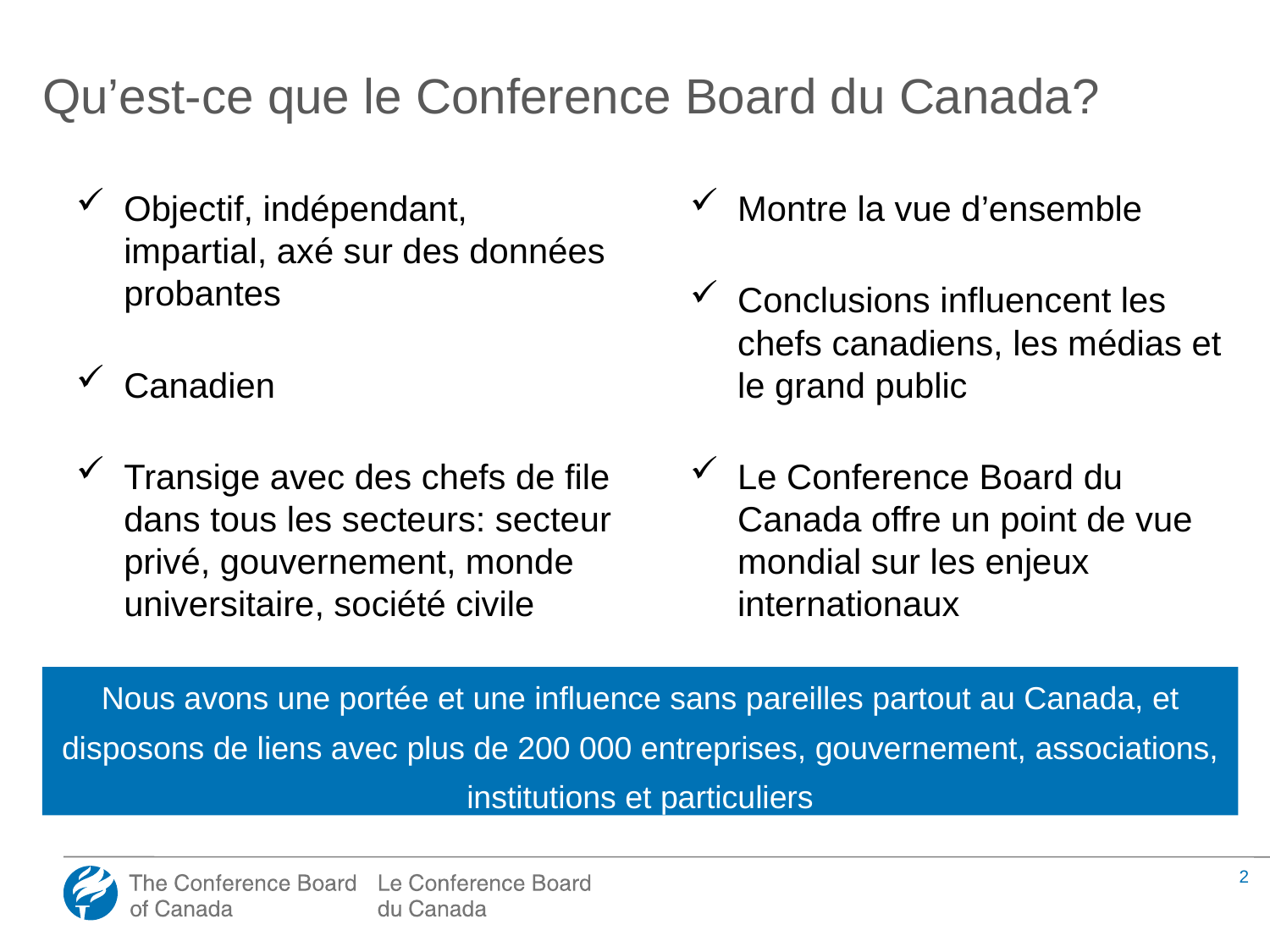

# Qu’est-ce que le Conference Board du Canada?
Objectif, indépendant, impartial, axé sur des données probantes
Canadien
Transige avec des chefs de file dans tous les secteurs: secteur privé, gouvernement, monde universitaire, société civile
Montre la vue d’ensemble
Conclusions influencent les chefs canadiens, les médias et le grand public
Le Conference Board du Canada offre un point de vue mondial sur les enjeux internationaux
Nous avons une portée et une influence sans pareilles partout au Canada, et disposons de liens avec plus de 200 000 entreprises, gouvernement, associations, institutions et particuliers